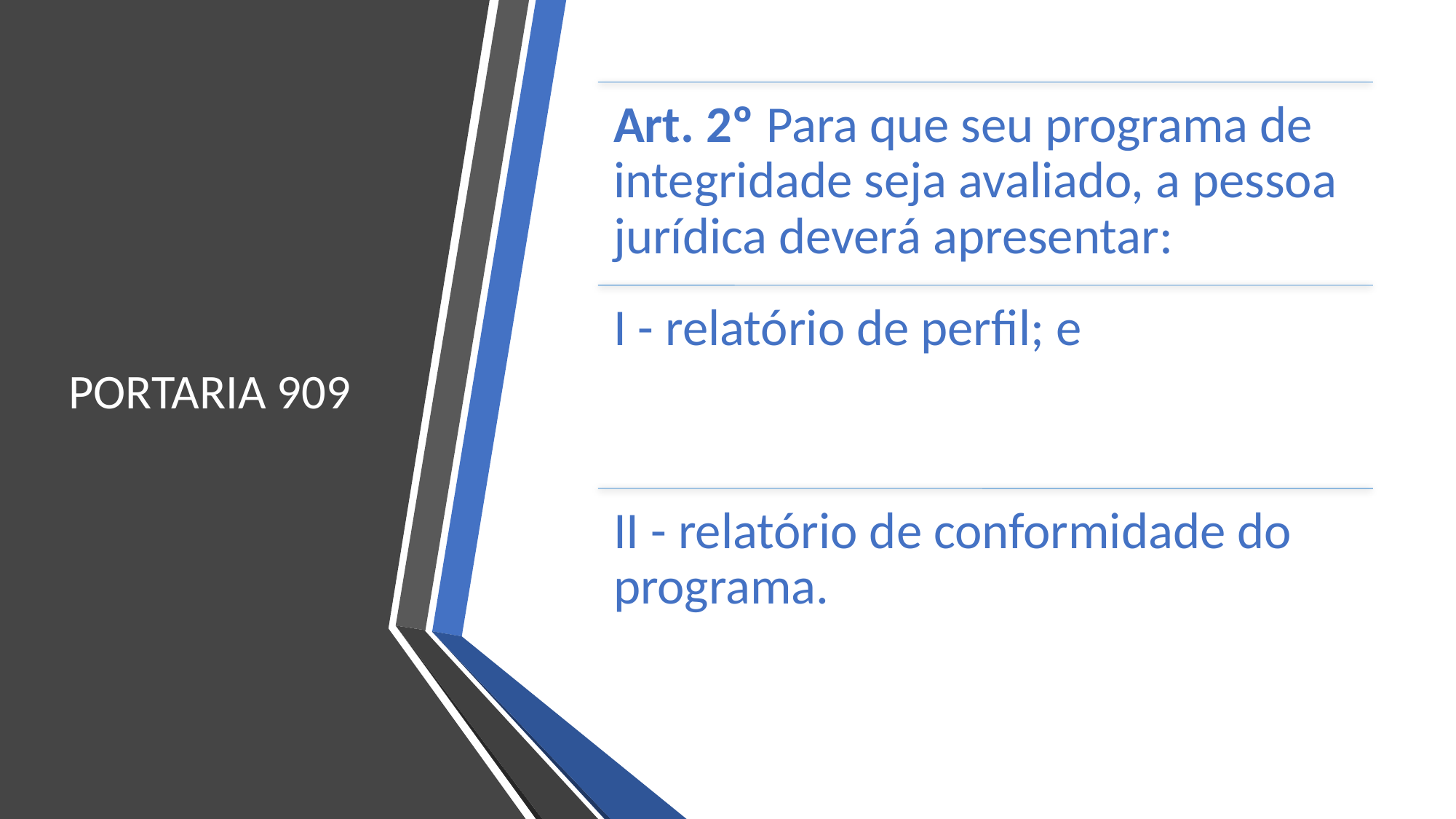

Art. 2º Para que seu programa de integridade seja avaliado, a pessoa jurídica deverá apresentar:
I - relatório de perfil; e
II - relatório de conformidade do programa.
PORTARIA 909